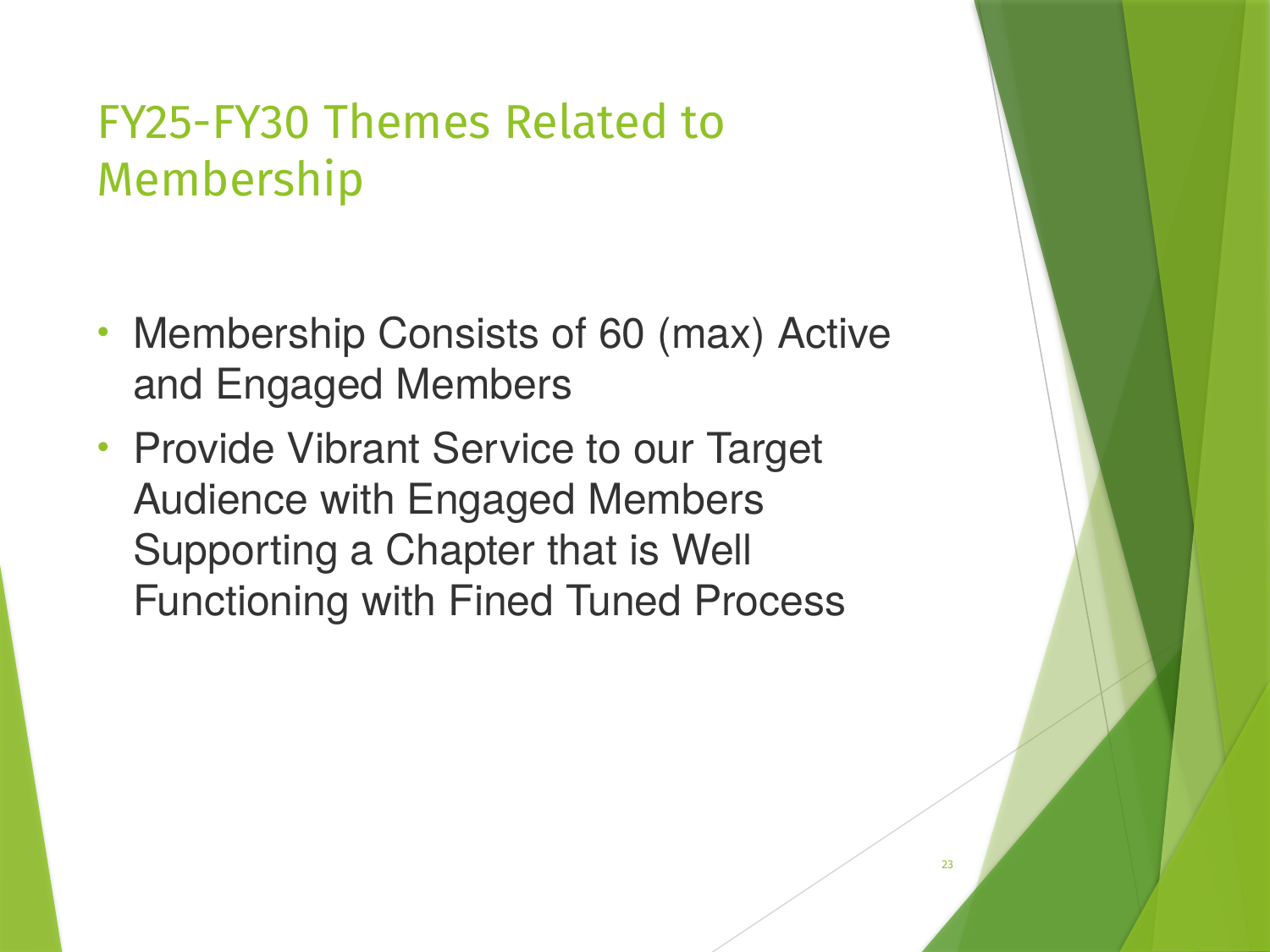

# FY25-FY30 Themes Related to Membership
Membership Consists of 60 (max) Active and Engaged Members
Provide Vibrant Service to our Target Audience with Engaged Members Supporting a Chapter that is Well Functioning with Fined Tuned Process

23